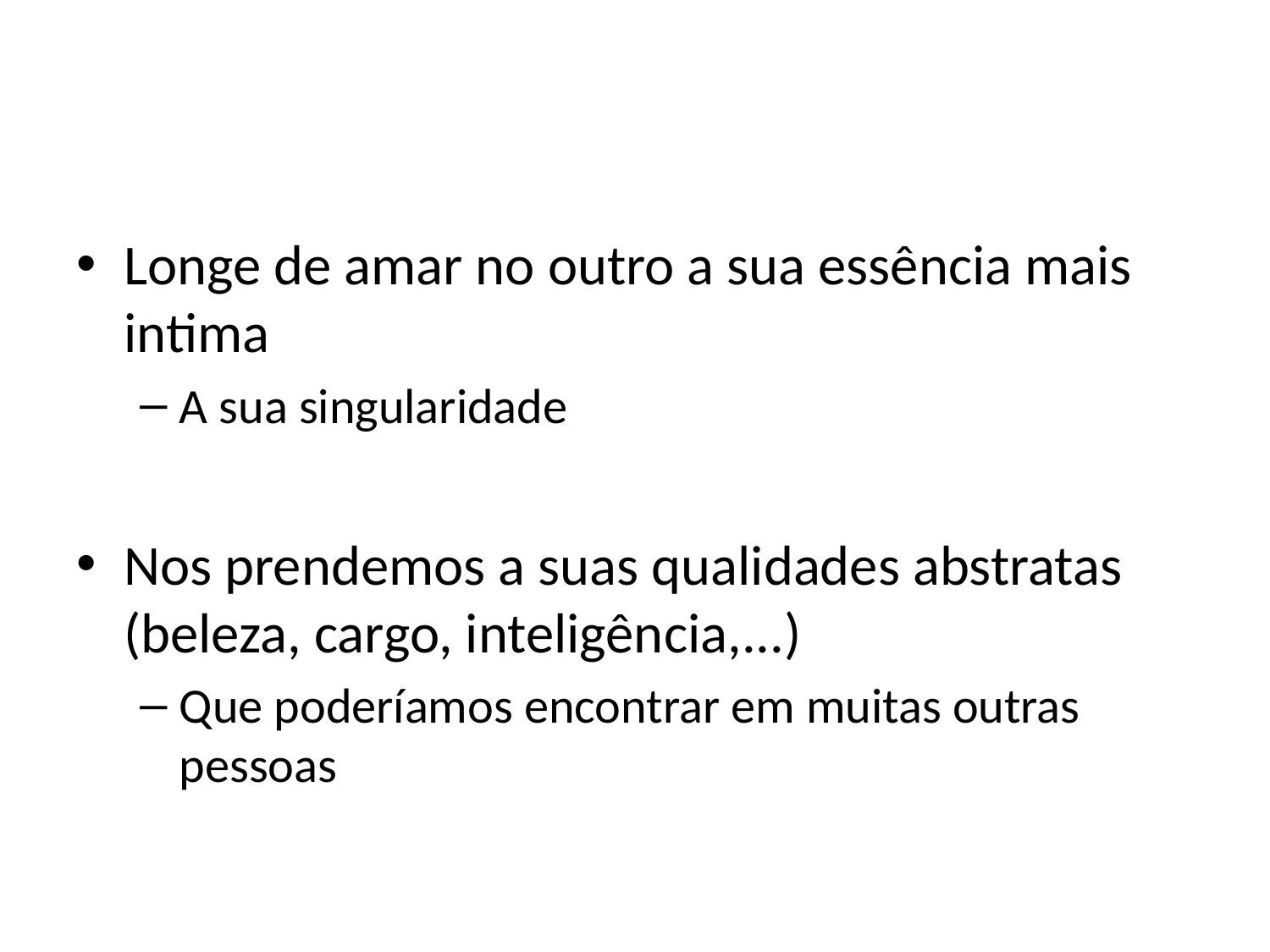

#
Longe de amar no outro a sua essência mais intima
A sua singularidade

Nos prendemos a suas qualidades abstratas (beleza, cargo, inteligência,...)
Que poderíamos encontrar em muitas outras pessoas